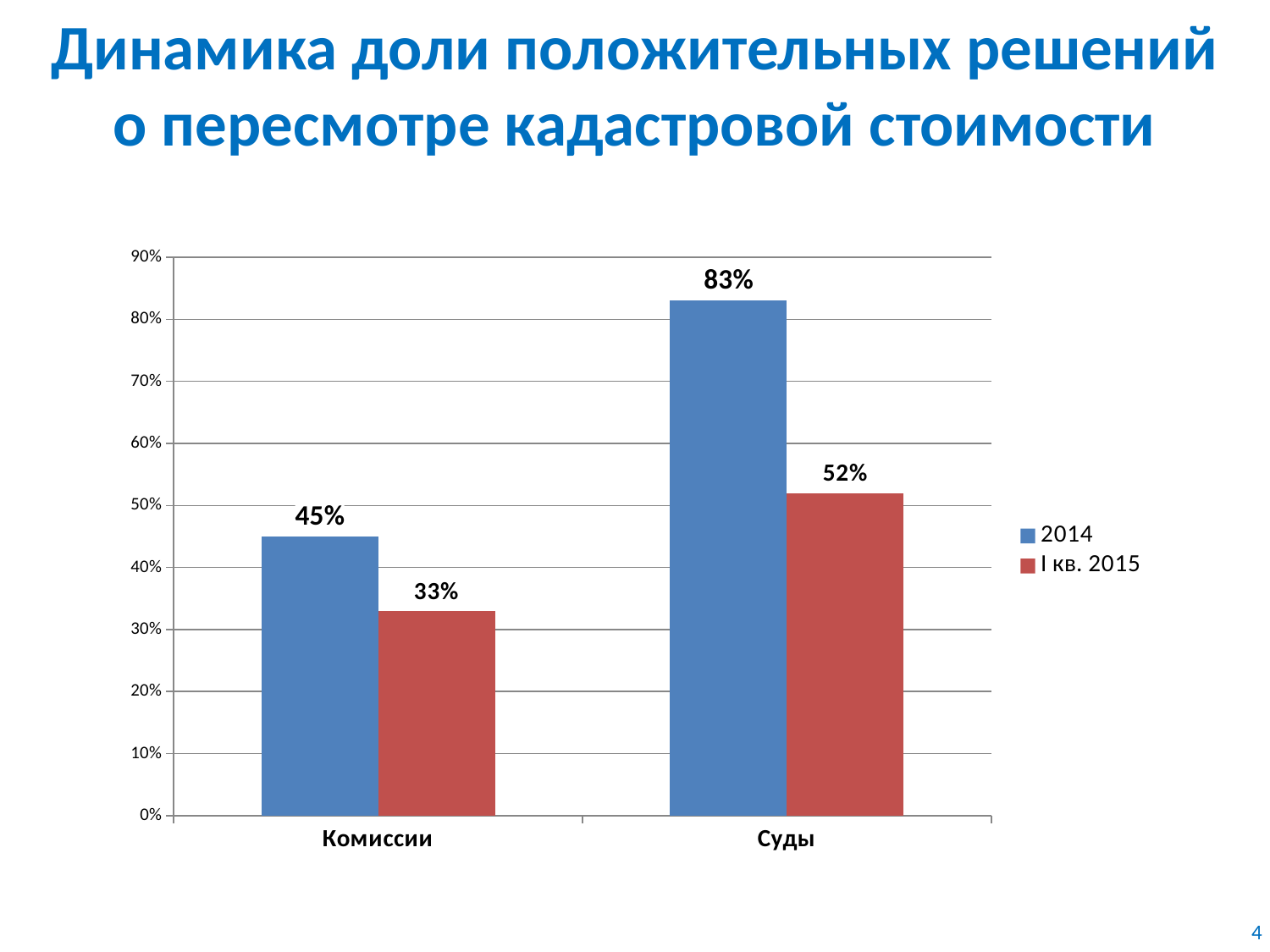

Динамика доли положительных решений
о пересмотре кадастровой стоимости

### Chart

| Category | 2014 | I кв. 2015 |
|---|---|---|
| Комиссии | 0.45 | 0.33 |
| Суды | 0.83 | 0.52 |
4